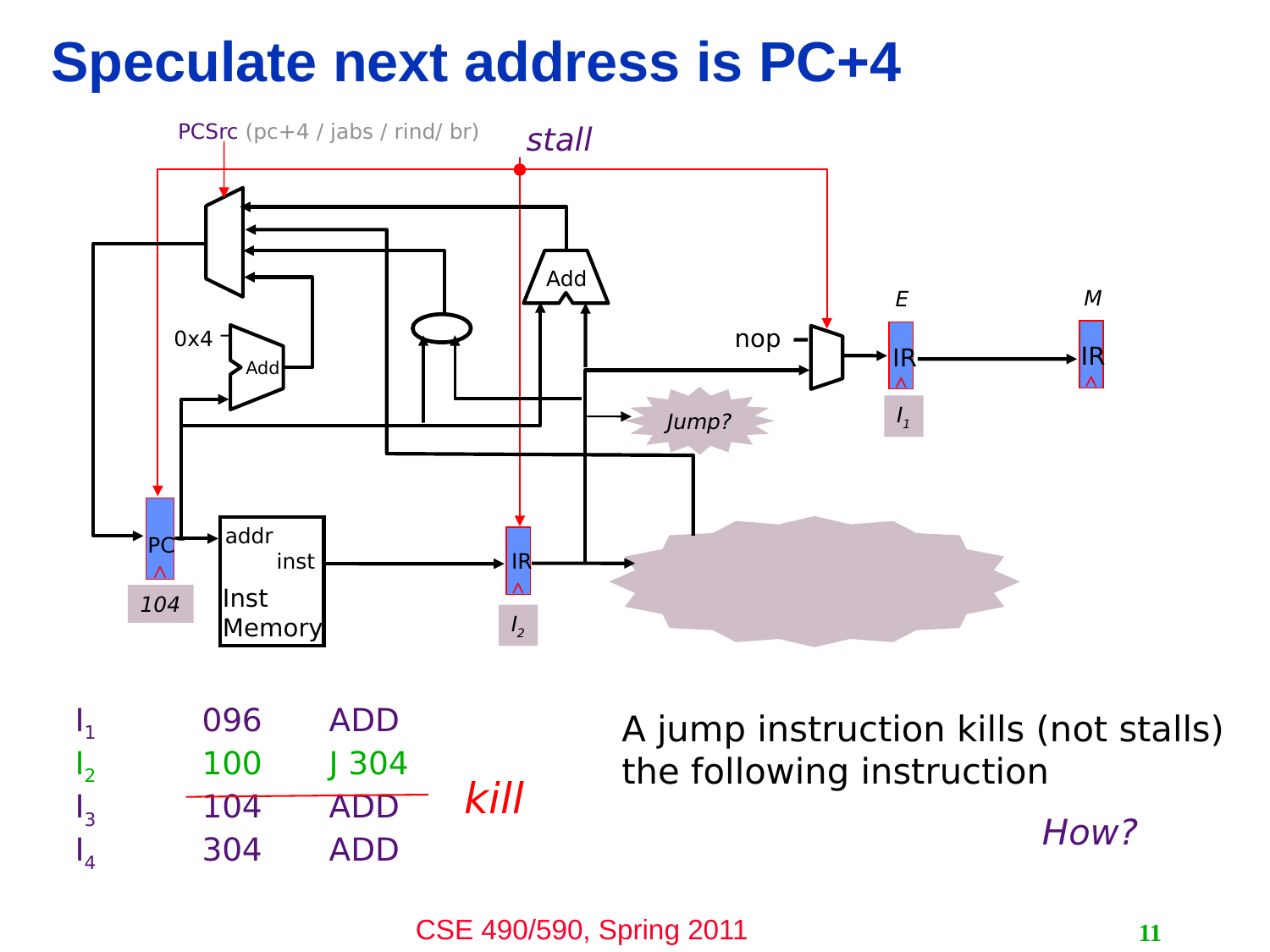

# Speculate next address is PC+4
PCSrc (pc+4 / jabs / rind/ br)

Add

M
E

nop

0x4

IR

IR
Add

Jump?
I1

addr

PC

inst
IR

Inst
Memory

104
I2
stall

I1	096	ADD
I2	100	J 304
I3	104	ADD
I4	304	ADD
A jump instruction kills (not stalls)
the following instruction
kill

How?
11